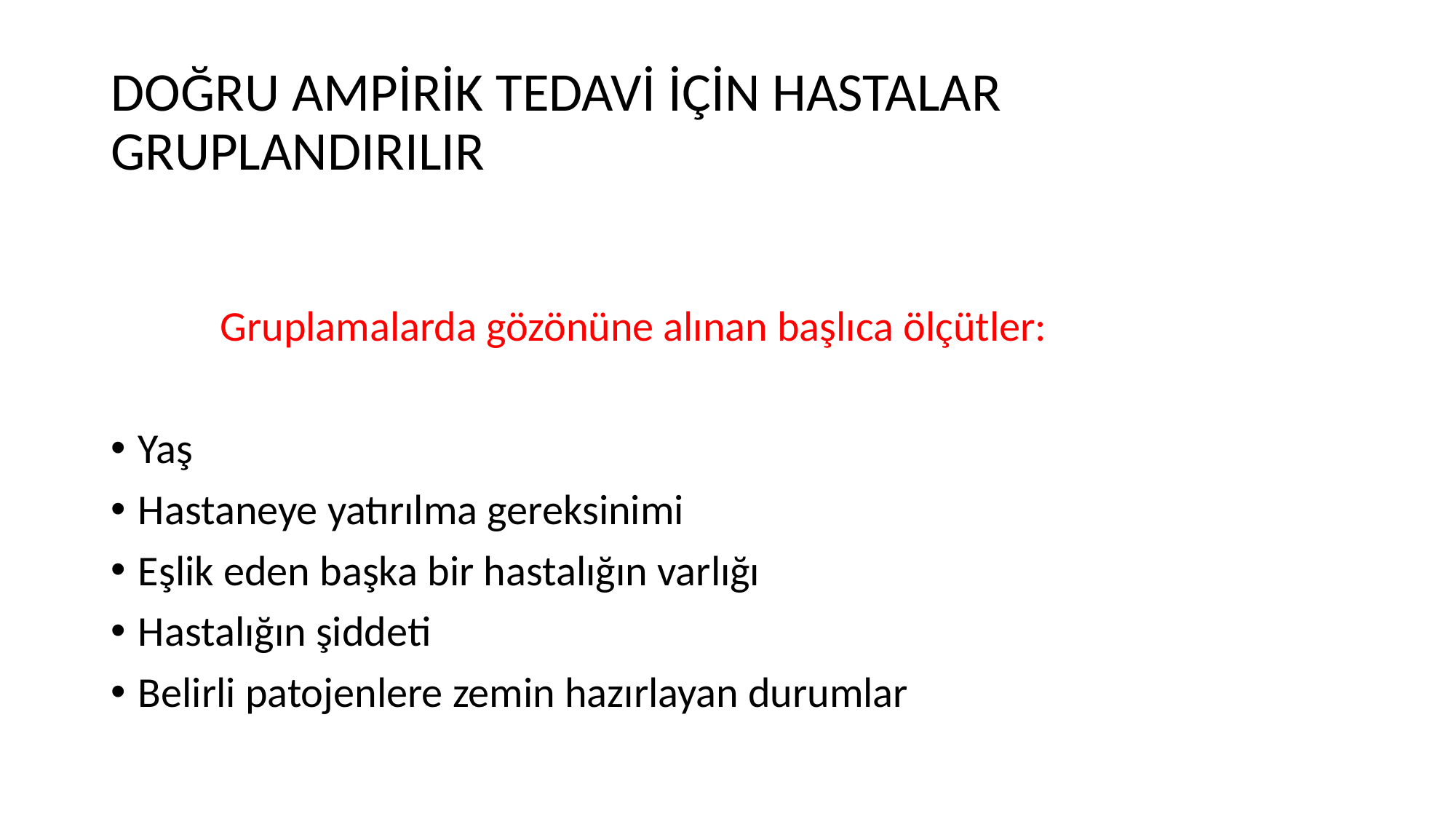

# DOĞRU AMPİRİK TEDAVİ İÇİN HASTALAR GRUPLANDIRILIR
	Gruplamalarda gözönüne alınan başlıca ölçütler:

Yaş
Hastaneye yatırılma gereksinimi
Eşlik eden başka bir hastalığın varlığı
Hastalığın şiddeti
Belirli patojenlere zemin hazırlayan durumlar